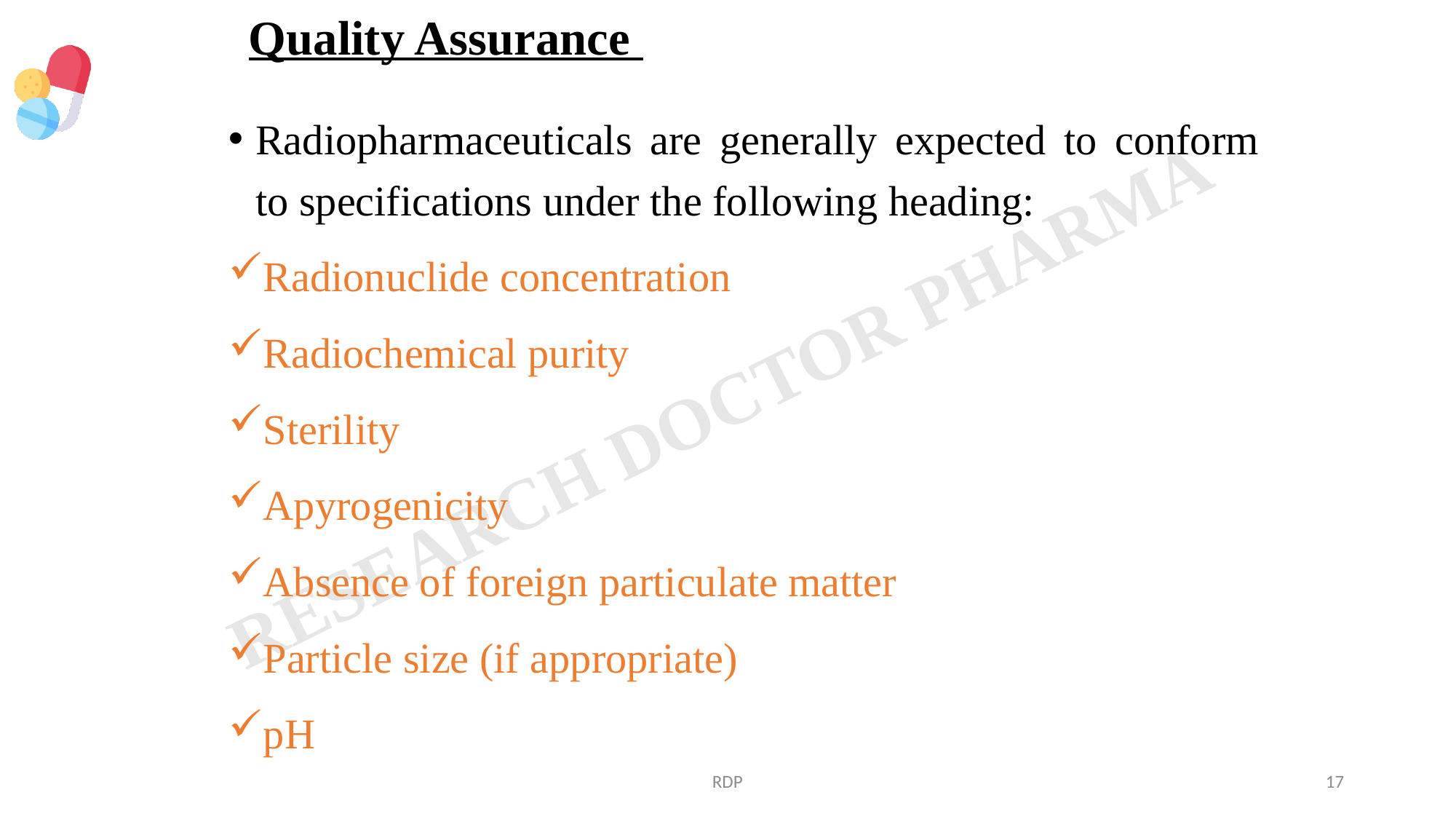

# Quality Assurance
Radiopharmaceuticals are generally expected to conform to specifications under the following heading:
Radionuclide concentration
Radiochemical purity
Sterility
Apyrogenicity
Absence of foreign particulate matter
Particle size (if appropriate)
pH

RDP
17